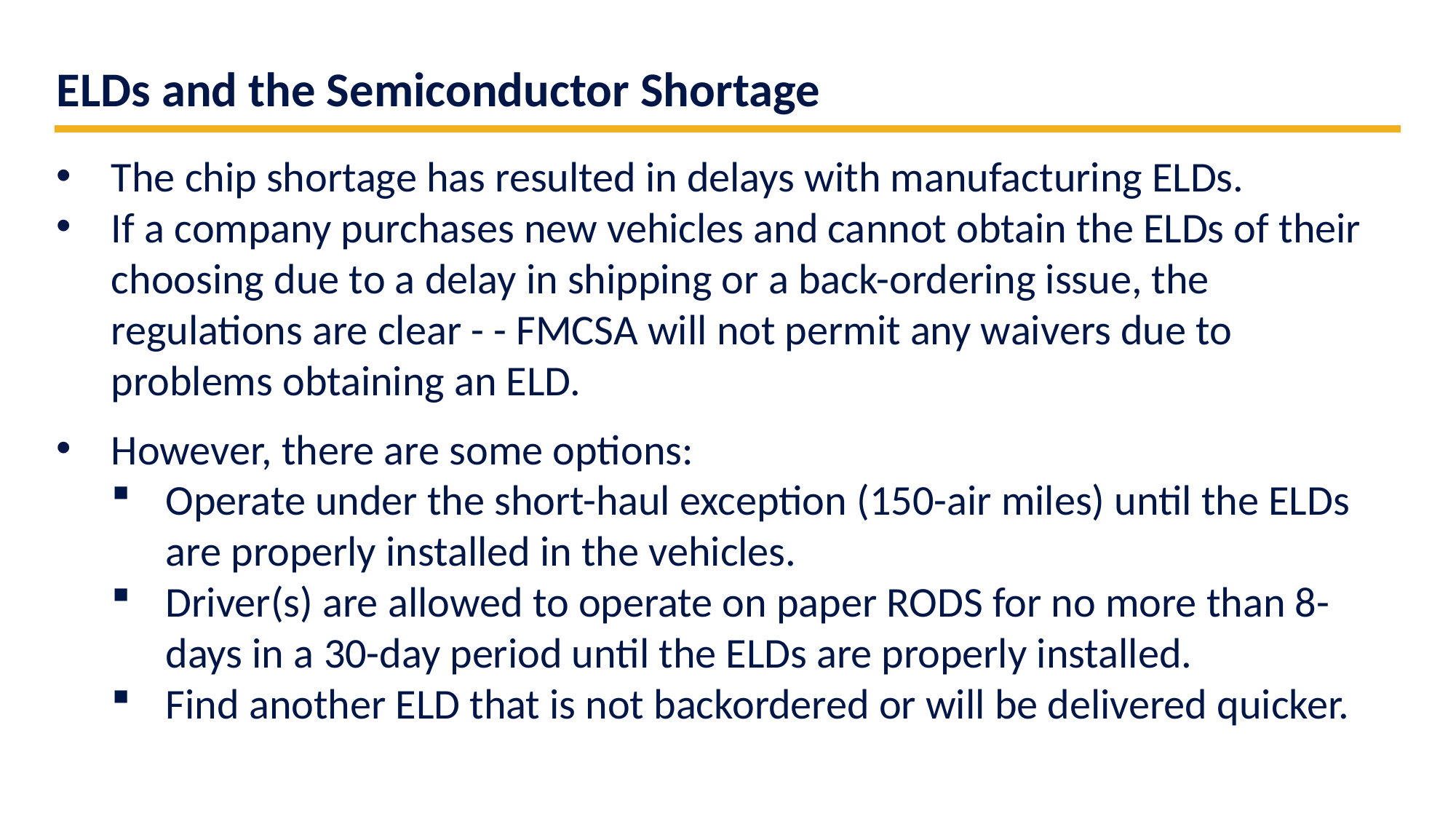

ELDs and the Semiconductor Shortage

The chip shortage has resulted in delays with manufacturing ELDs.
If a company purchases new vehicles and cannot obtain the ELDs of their choosing due to a delay in shipping or a back-ordering issue, the regulations are clear - - FMCSA will not permit any waivers due to problems obtaining an ELD.

However, there are some options:
Operate under the short-haul exception (150-air miles) until the ELDs are properly installed in the vehicles.
Driver(s) are allowed to operate on paper RODS for no more than 8-days in a 30-day period until the ELDs are properly installed.
Find another ELD that is not backordered or will be delivered quicker.